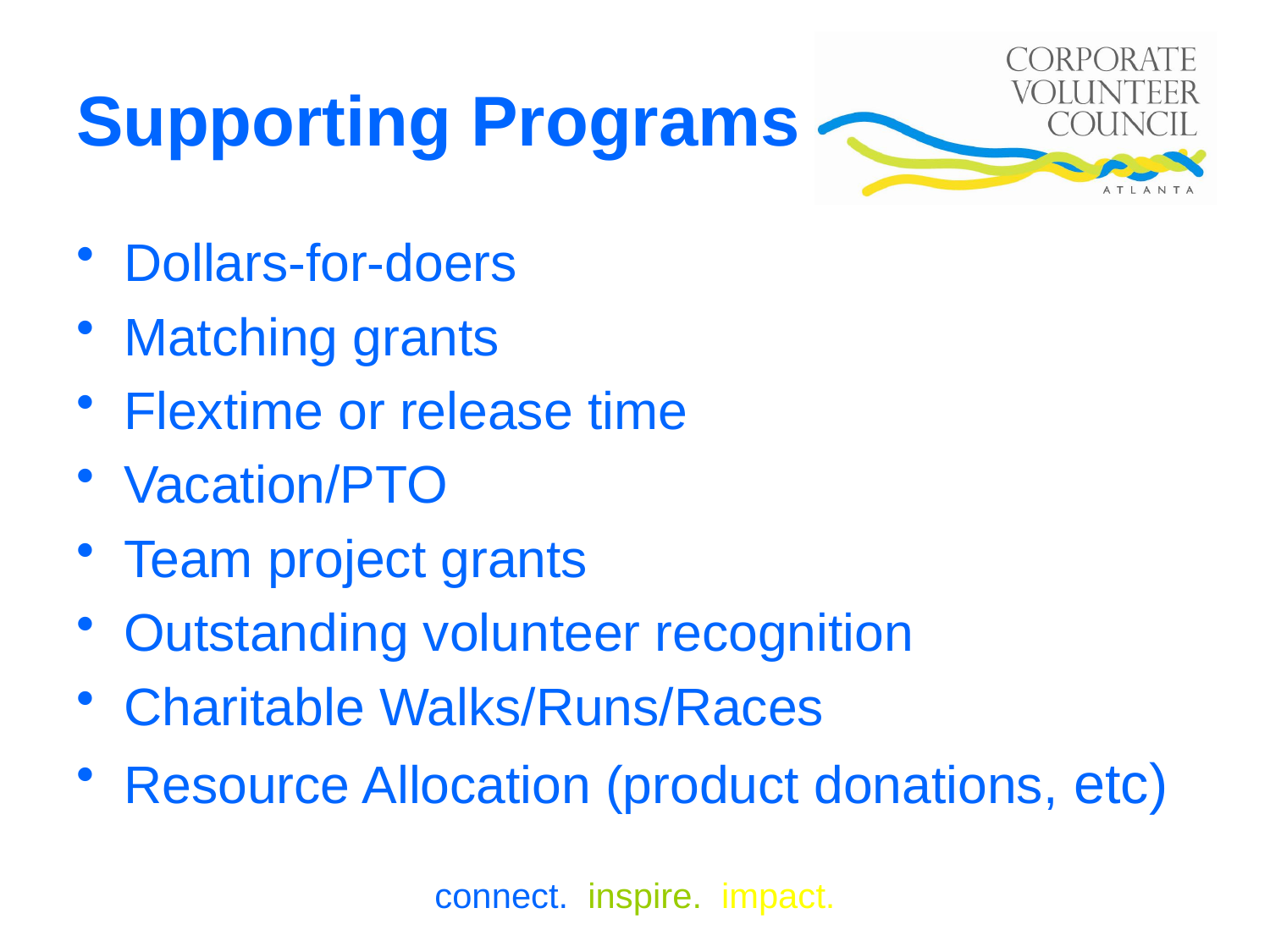

# Supporting Programs
Dollars-for-doers
Matching grants
Flextime or release time
Vacation/PTO
Team project grants
Outstanding volunteer recognition
Charitable Walks/Runs/Races
Resource Allocation (product donations, etc)
connect.  inspire.  impact.